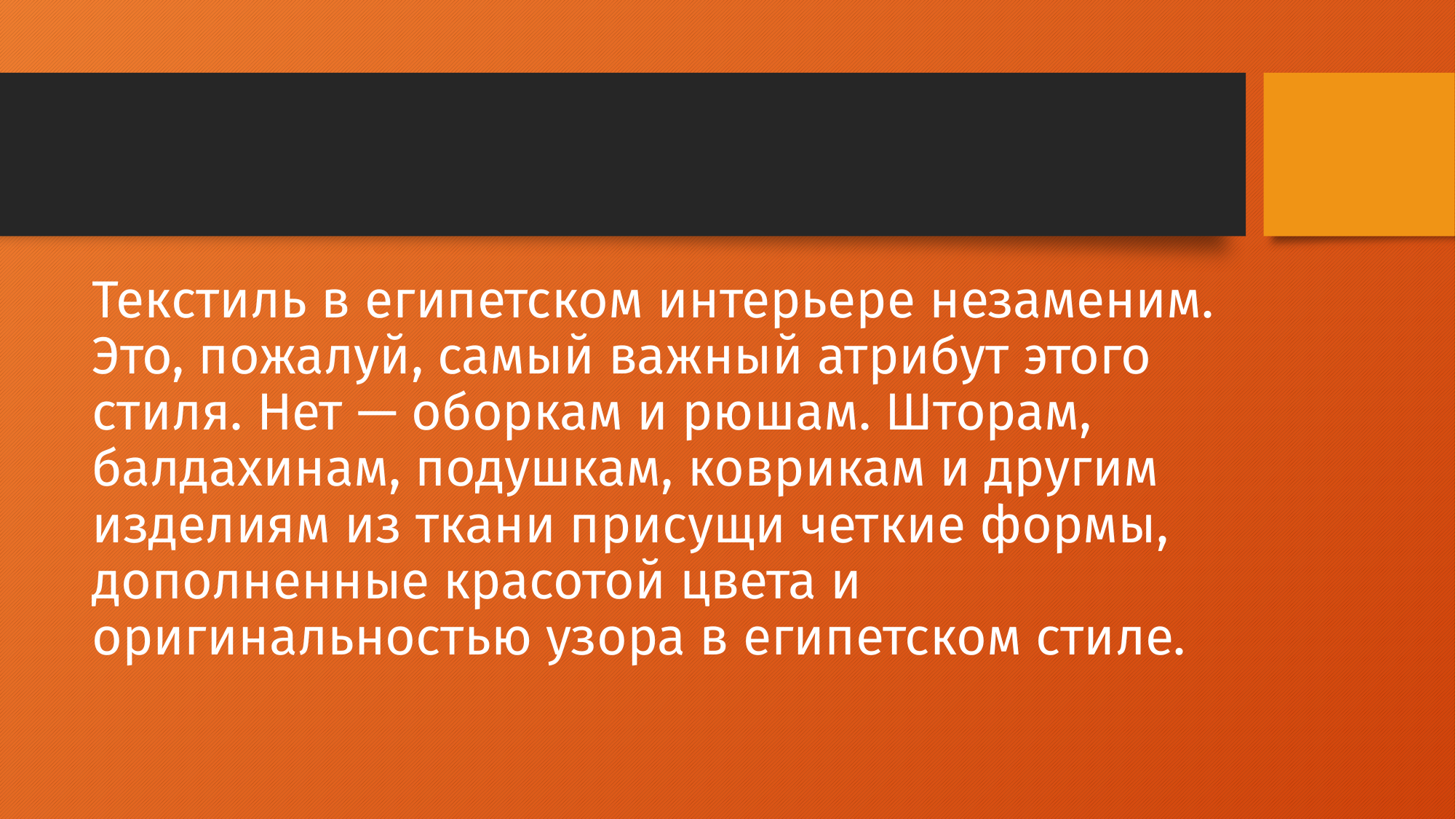

# Текстиль в египетском интерьере незаменим. Это, пожалуй, самый важный атрибут этого стиля. Нет — оборкам и рюшам. Шторам, балдахинам, подушкам, коврикам и другим изделиям из ткани присущи четкие формы, дополненные красотой цвета и оригинальностью узора в египетском стиле.